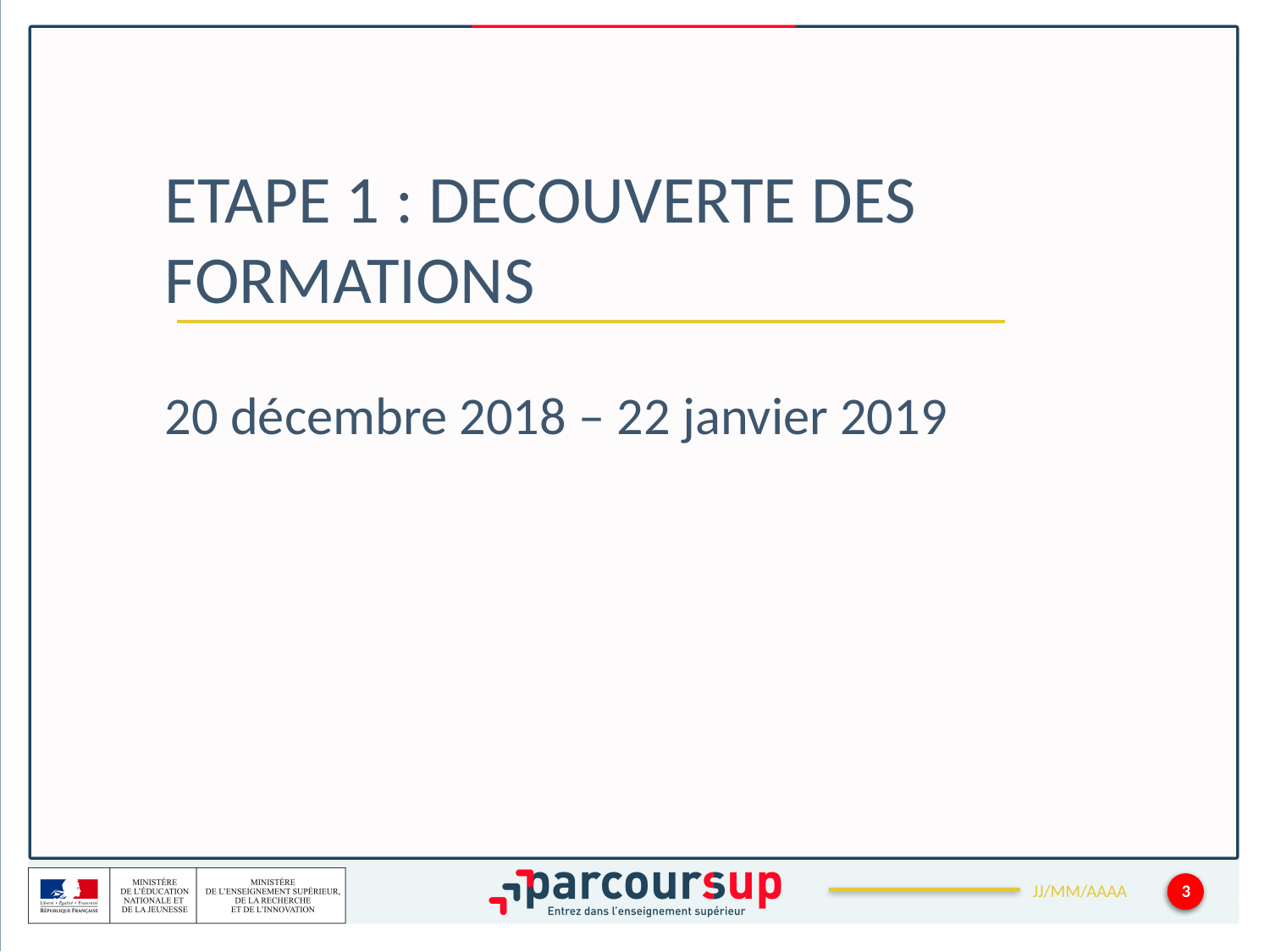

# ETAPE 1 : DECOUVERTE DES FORMATIONS
20 décembre 2018 – 22 janvier 2019
3